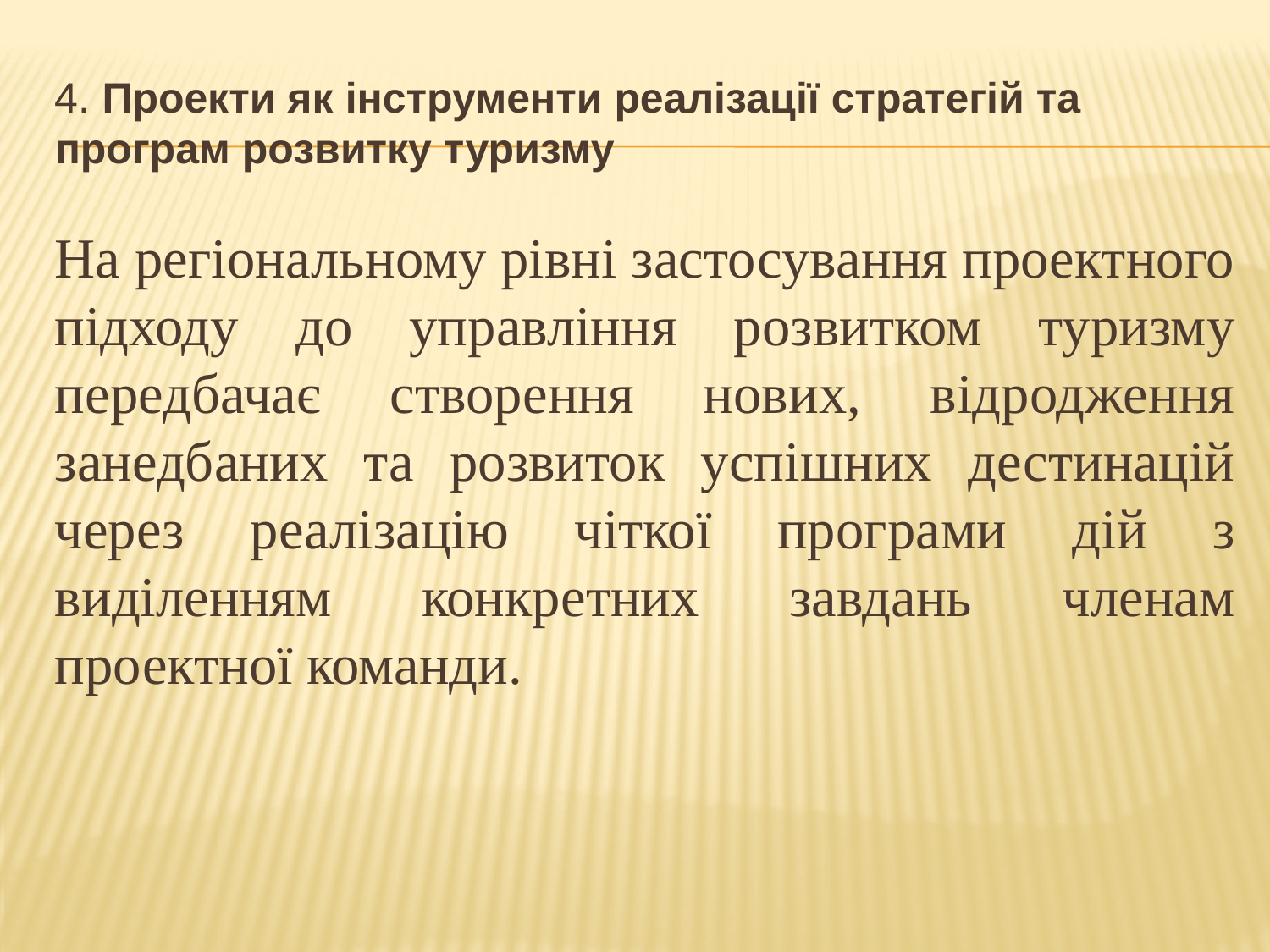

# 4. Проекти як інструменти реалізації стратегій та програм розвитку туризму
На регіональному рівні застосування проектного підходу до управління розвитком туризму передбачає створення нових, відродження занедбаних та розвиток успішних дестинацій через реалізацію чіткої програми дій з виділенням конкретних завдань членам проектної команди.